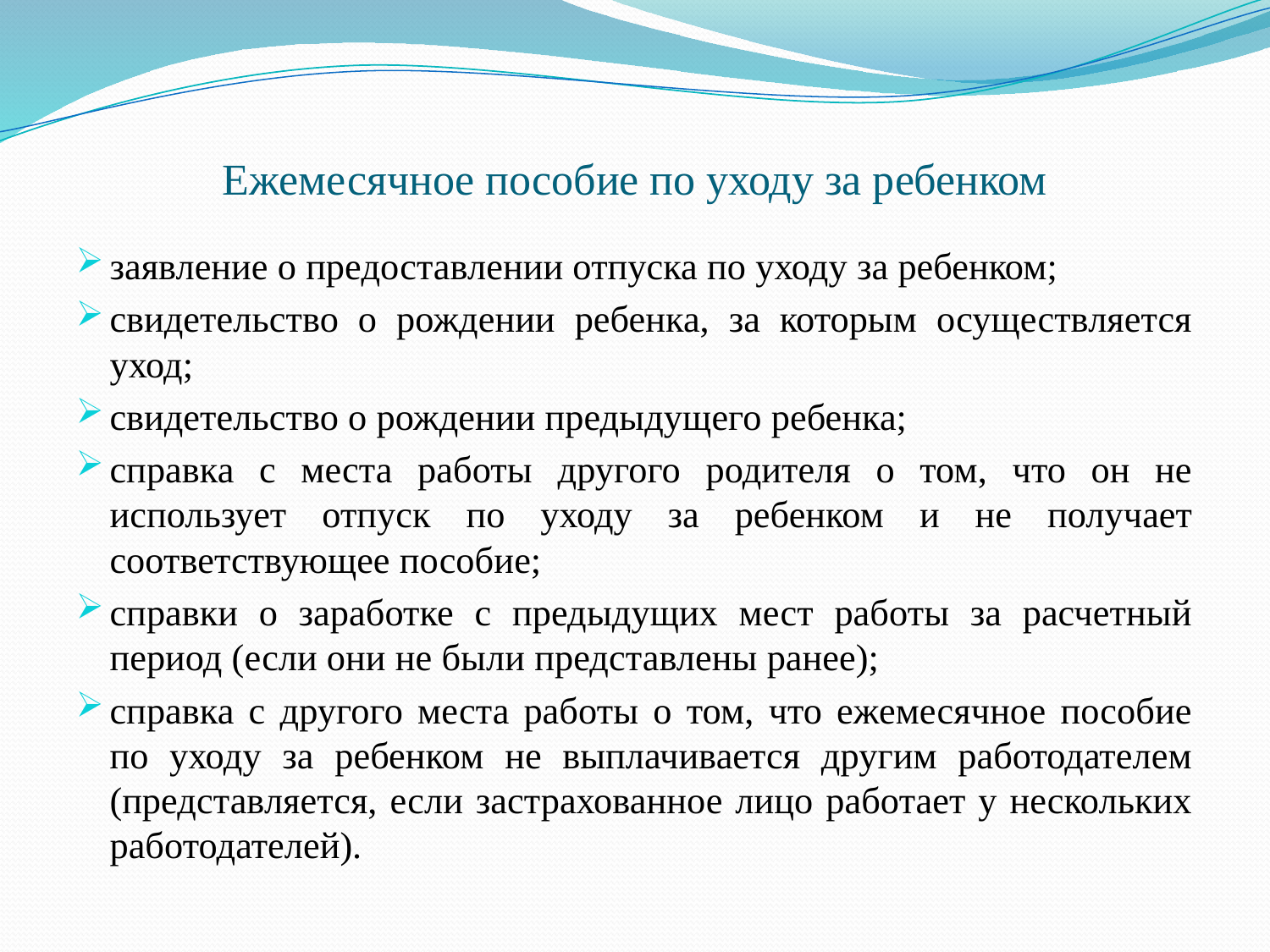

# Ежемесячное пособие по уходу за ребенком
заявление о предоставлении отпуска по уходу за ребенком;
свидетельство о рождении ребенка, за которым осуществляется уход;
свидетельство о рождении предыдущего ребенка;
справка с места работы другого родителя о том, что он не использует отпуск по уходу за ребенком и не получает соответствующее пособие;
справки о заработке с предыдущих мест работы за расчетный период (если они не были представлены ранее);
справка с другого места работы о том, что ежемесячное пособие по уходу за ребенком не выплачивается другим работодателем (представляется, если застрахованное лицо работает у нескольких работодателей).